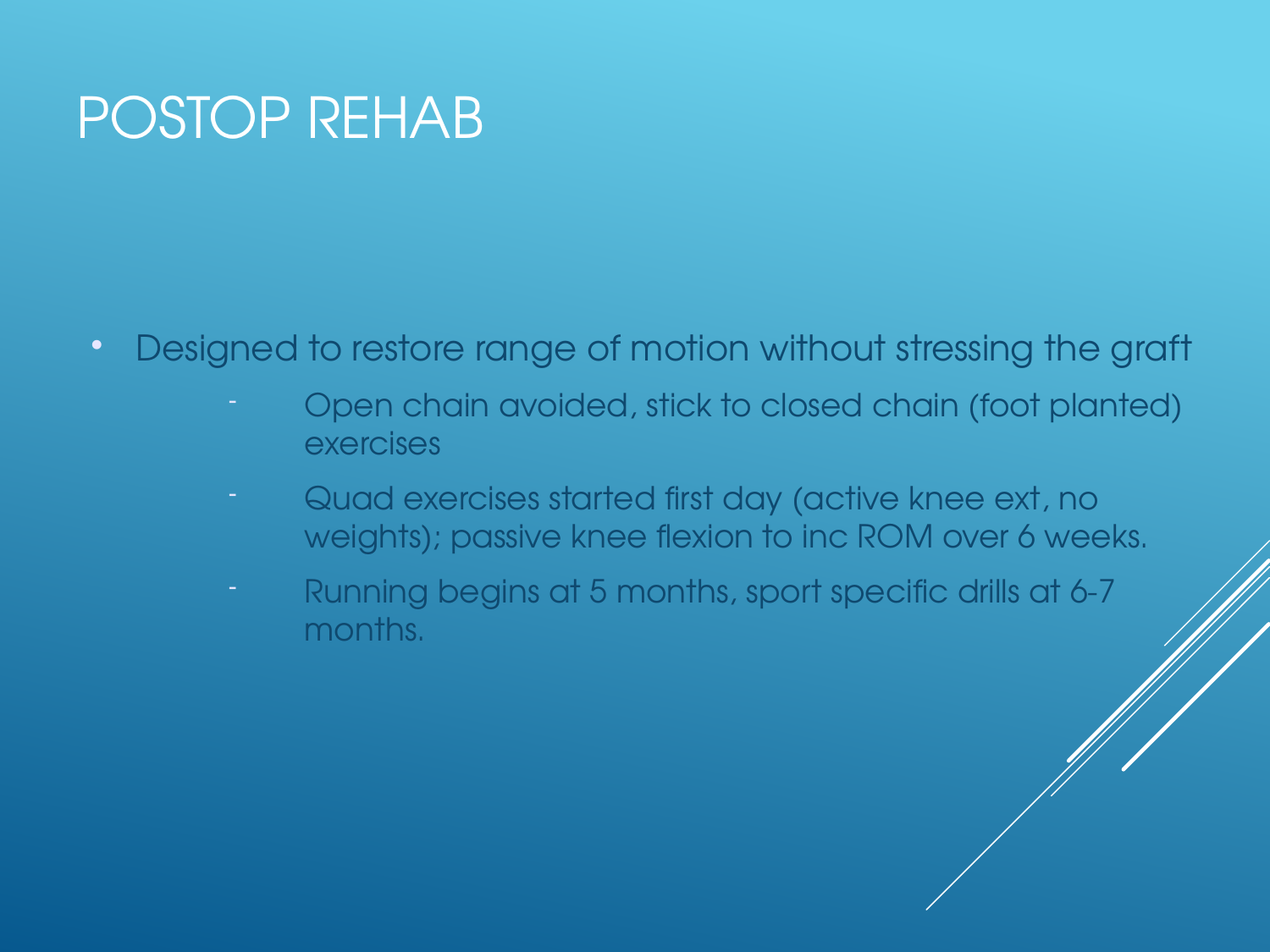

# Postop Rehab
Designed to restore range of motion without stressing the graft
Open chain avoided, stick to closed chain (foot planted) exercises
Quad exercises started first day (active knee ext, no weights); passive knee flexion to inc ROM over 6 weeks.
Running begins at 5 months, sport specific drills at 6-7 months.